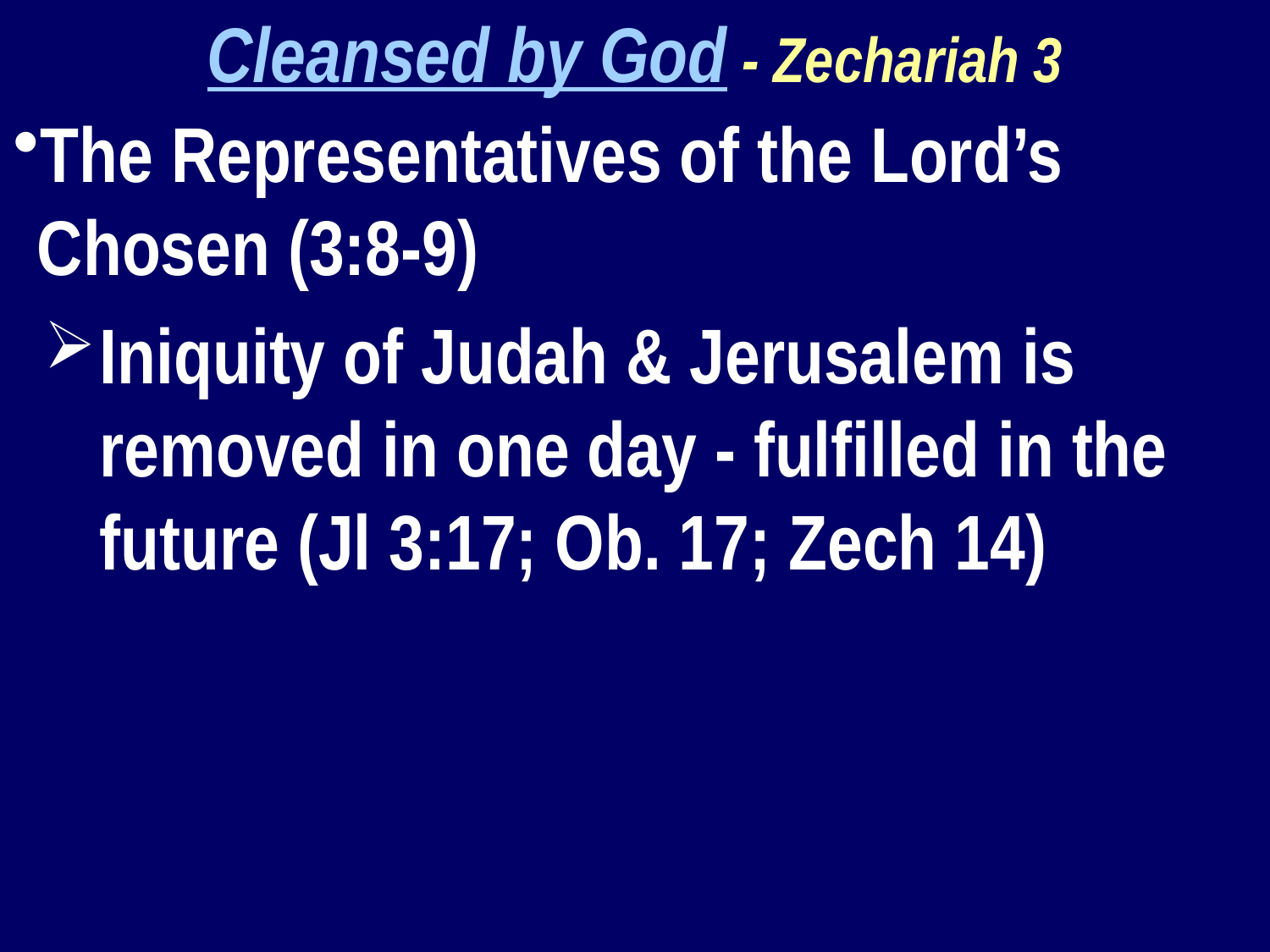

Cleansed by God - Zechariah 3
The Representatives of the Lord’s Chosen (3:8-9)
Iniquity of Judah & Jerusalem is removed in one day - fulfilled in the future (Jl 3:17; Ob. 17; Zech 14)